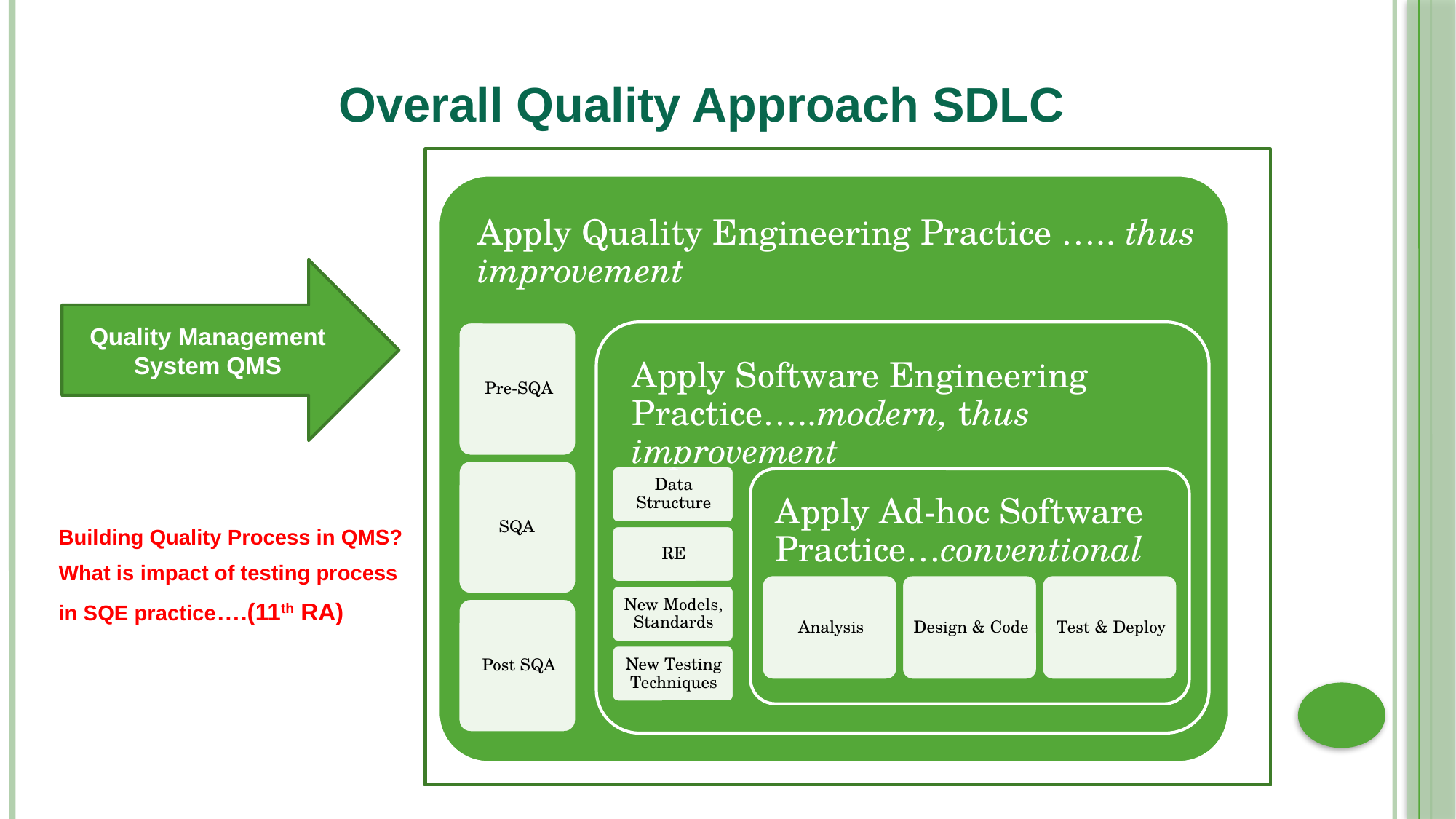

Overall Quality Approach SDLC

Apply Quality Engineering Practice ….. thus improvement
Pre-SQA
SQA
Post SQA
Apply Software Engineering Practice…..modern, thus improvement
Data Structure
RE
New Models, Standards
New Testing Techniques
Apply Ad-hoc Software  Practice…conventional
Analysis
Design & Code
Test & Deploy
Quality Management System QMS
Building Quality Process in QMS? What is impact of testing process      in SQE practice….(11th RA)